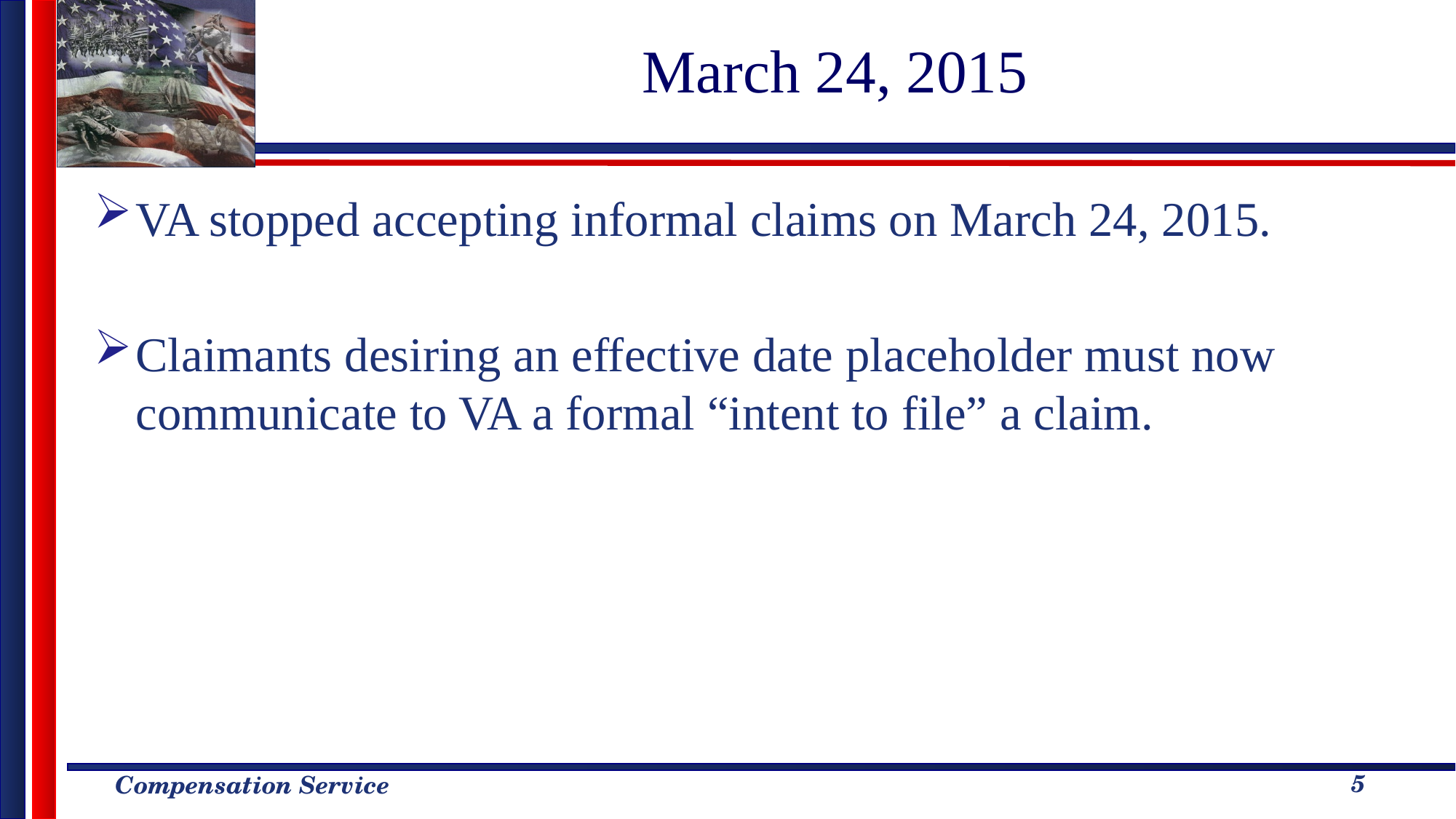

# March 24, 2015
VA stopped accepting informal claims on March 24, 2015.

Claimants desiring an effective date placeholder must now communicate to VA a formal “intent to file” a claim.

5